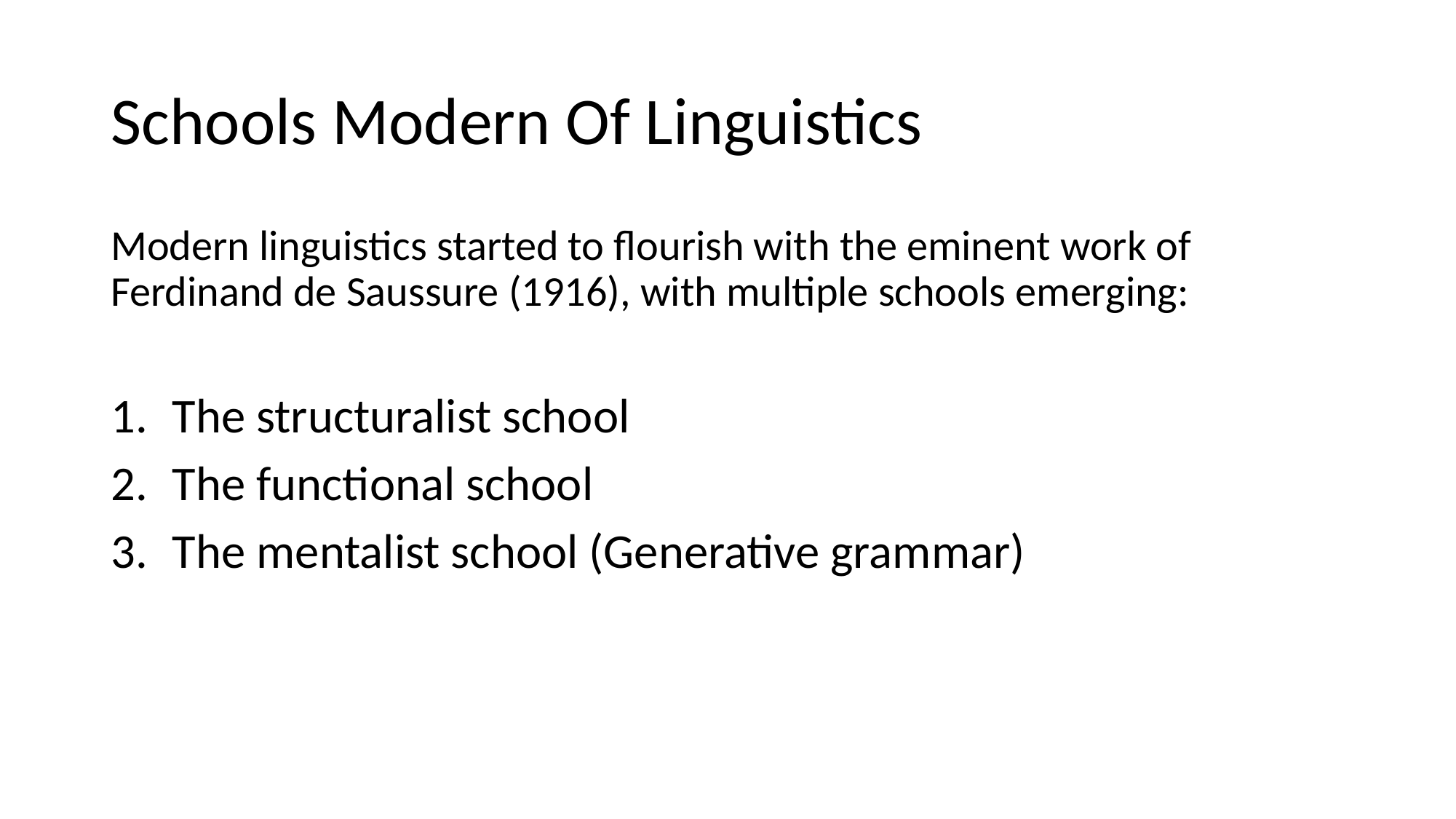

# Schools Modern Of Linguistics
Modern linguistics started to flourish with the eminent work of Ferdinand de Saussure (1916), with multiple schools emerging:

The structuralist school
The functional school
The mentalist school (Generative grammar)